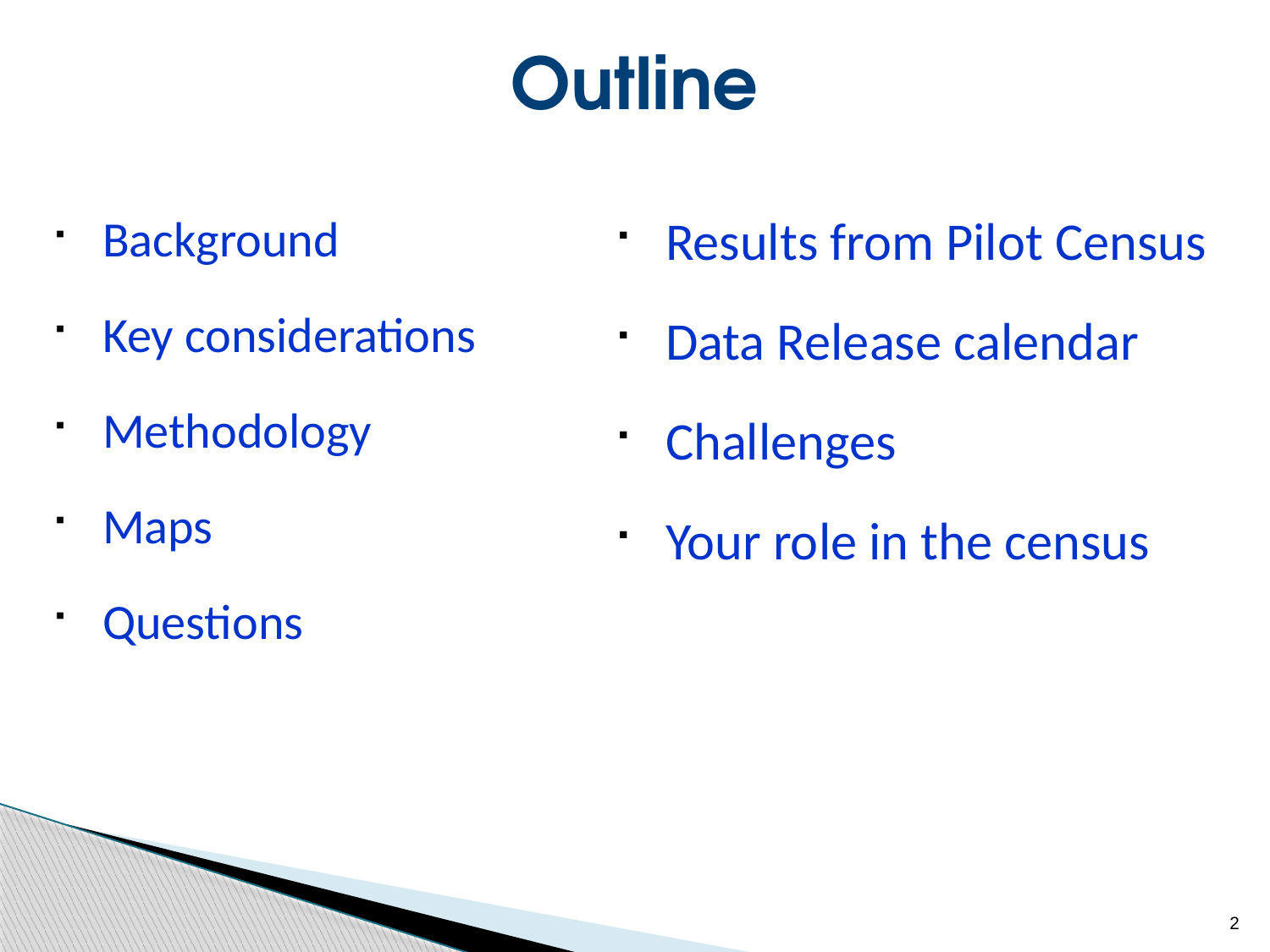

# Outline
Background
Key considerations
Methodology
Maps
Questions

Results from Pilot Census
Data Release calendar
Challenges
Your role in the census
2